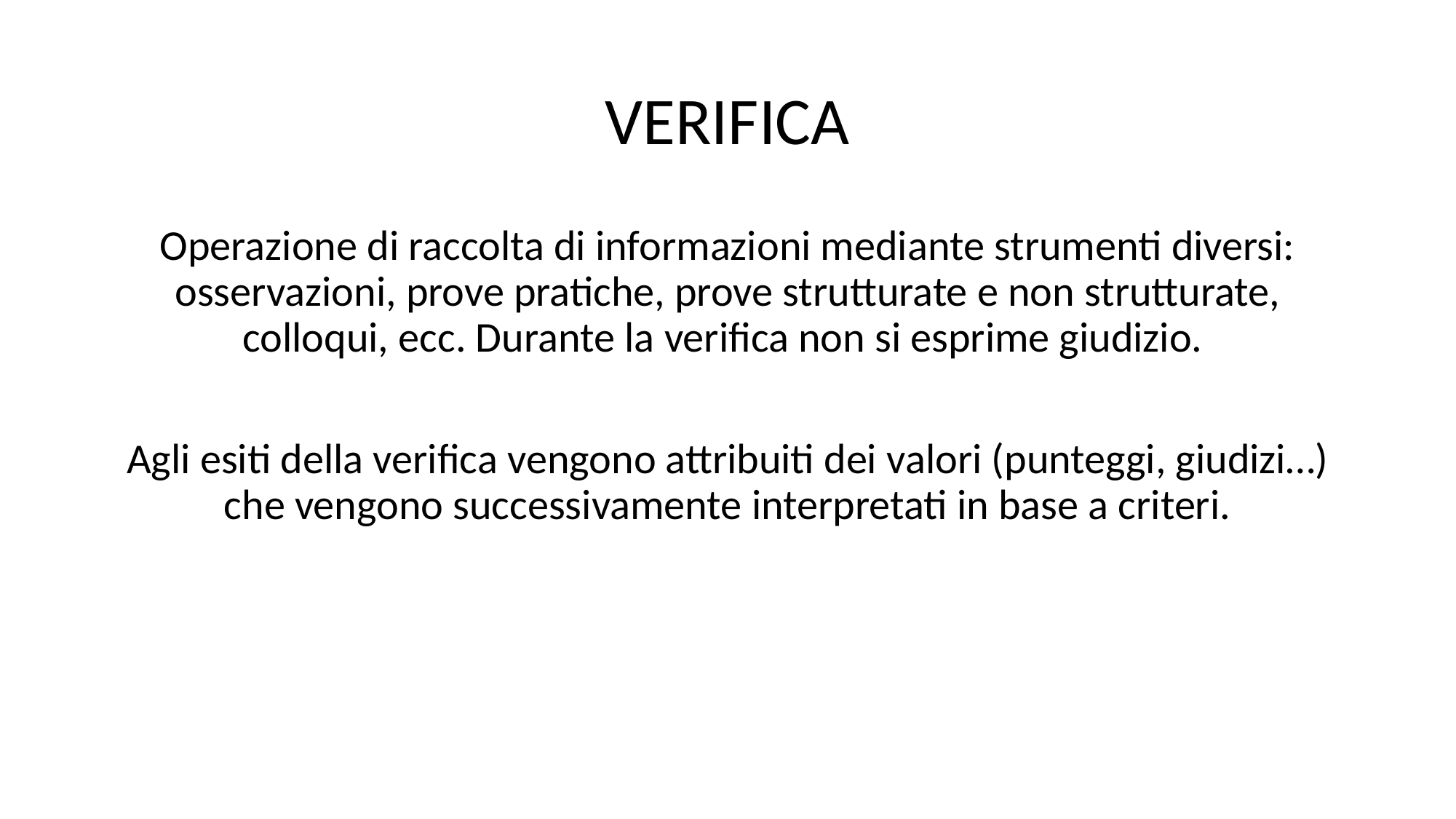

# VERIFICA
Operazione di raccolta di informazioni mediante strumenti diversi: osservazioni, prove pratiche, prove strutturate e non strutturate, colloqui, ecc. Durante la verifica non si esprime giudizio.

Agli esiti della verifica vengono attribuiti dei valori (punteggi, giudizi…) che vengono successivamente interpretati in base a criteri.